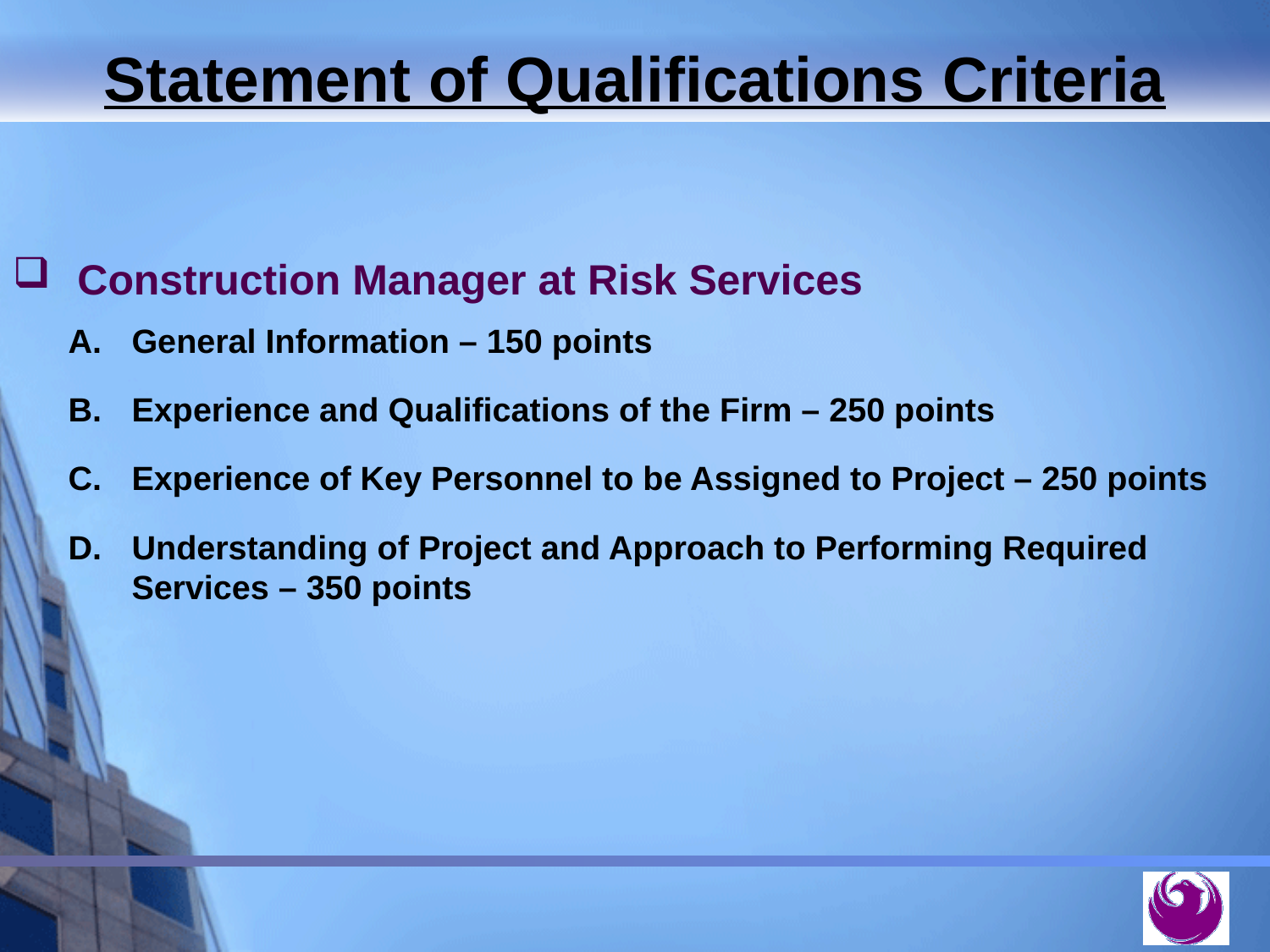

Statement of Qualifications Criteria
Construction Manager at Risk Services
General Information – 150 points
Experience and Qualifications of the Firm – 250 points
Experience of Key Personnel to be Assigned to Project – 250 points
Understanding of Project and Approach to Performing Required Services – 350 points